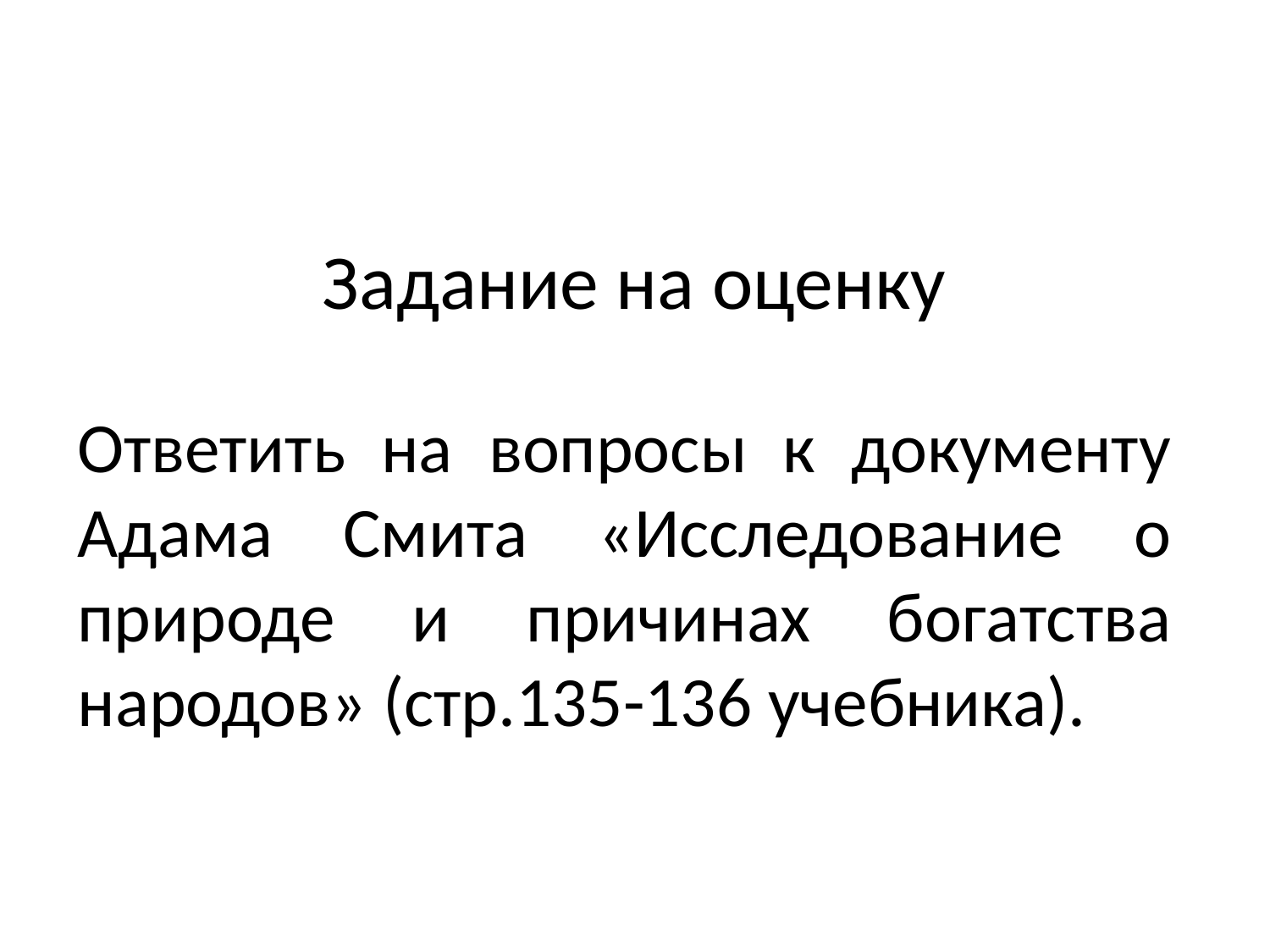

# Задание на оценку
Ответить на вопросы к документу Адама Смита «Исследование о природе и причинах богатства народов» (стр.135-136 учебника).